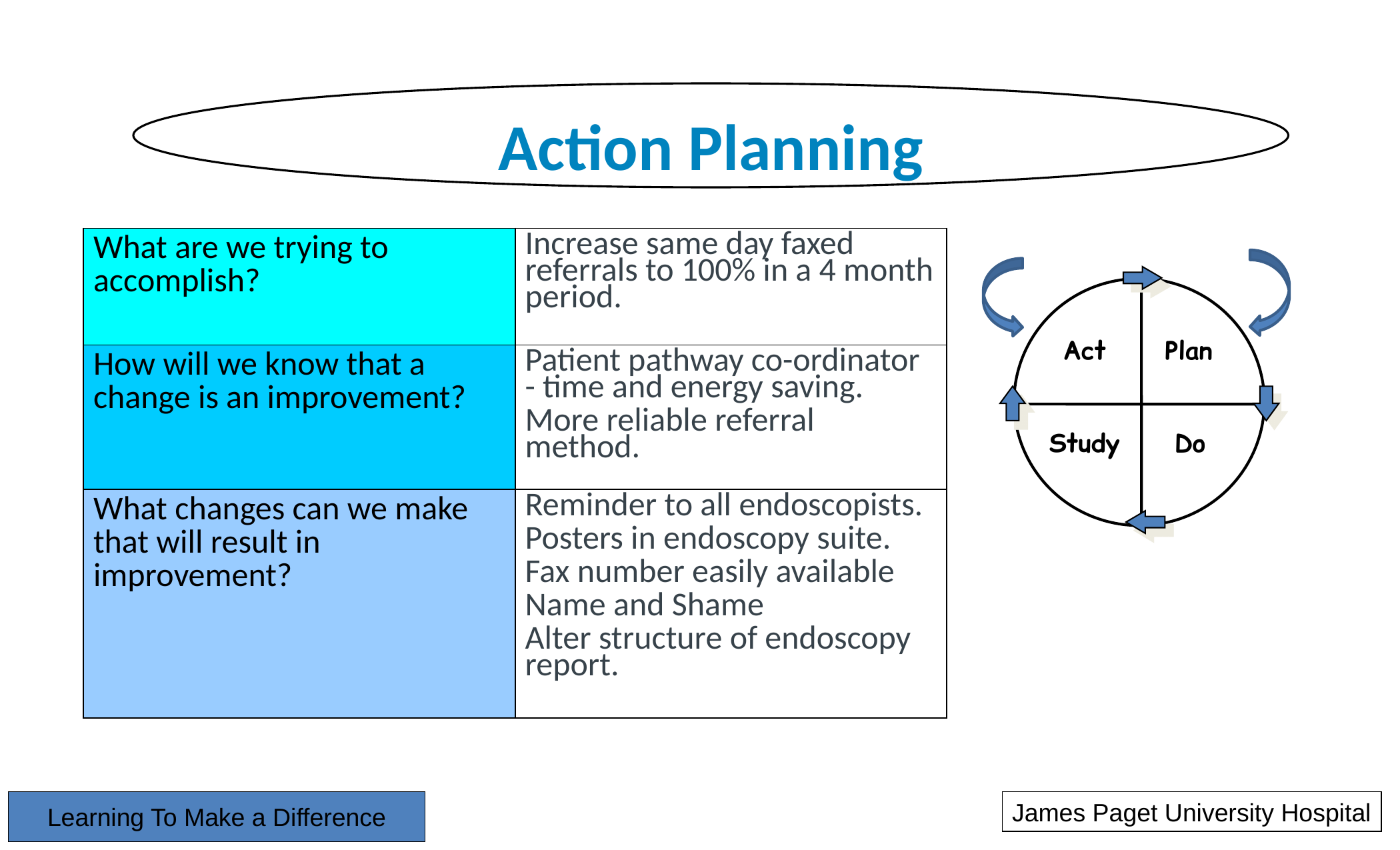

Action Planning
| What are we trying to accomplish? | Increase same day faxed referrals to 100% in a 4 month period. |
| --- | --- |
| How will we know that a change is an improvement? | Patient pathway co-ordinator - time and energy saving. More reliable referral method. |
| What changes can we make that will result in improvement? | Reminder to all endoscopists. Posters in endoscopy suite. Fax number easily available Name and Shame Alter structure of endoscopy report. |

Act
Plan

Study
Do

Learning To Make a Difference
James Paget University Hospital